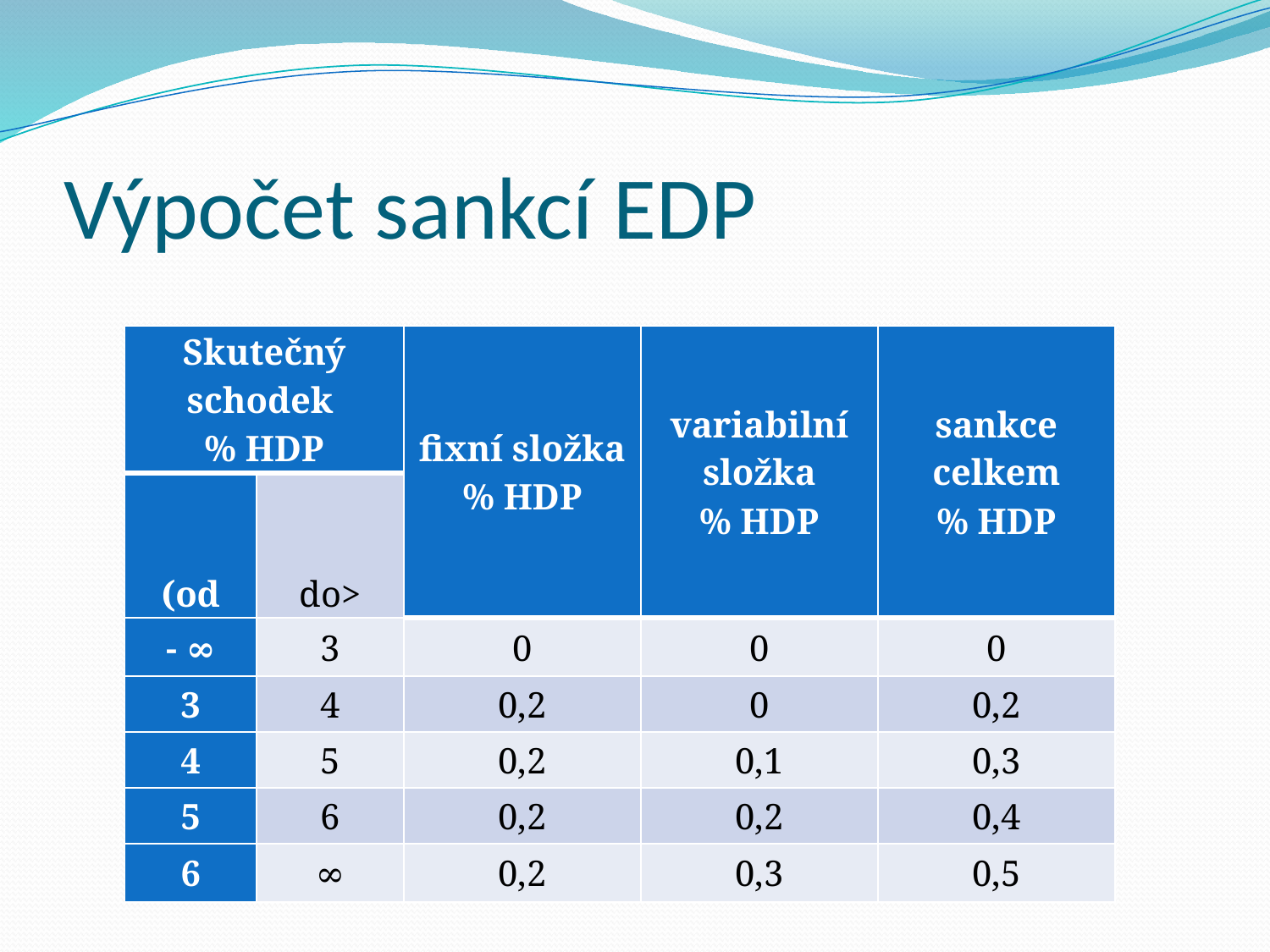

# Výpočet sankcí EDP
| Skutečný schodek % HDP |  | fixní složka % HDP | variabilní složka % HDP | sankce celkem % HDP |
| --- | --- | --- | --- | --- |
| (od | do> |  |  |  |
| - ∞ | 3 | 0 | 0 | 0 |
| 3 | 4 | 0,2 | 0 | 0,2 |
| 4 | 5 | 0,2 | 0,1 | 0,3 |
| 5 | 6 | 0,2 | 0,2 | 0,4 |
| 6 | ∞ | 0,2 | 0,3 | 0,5 |